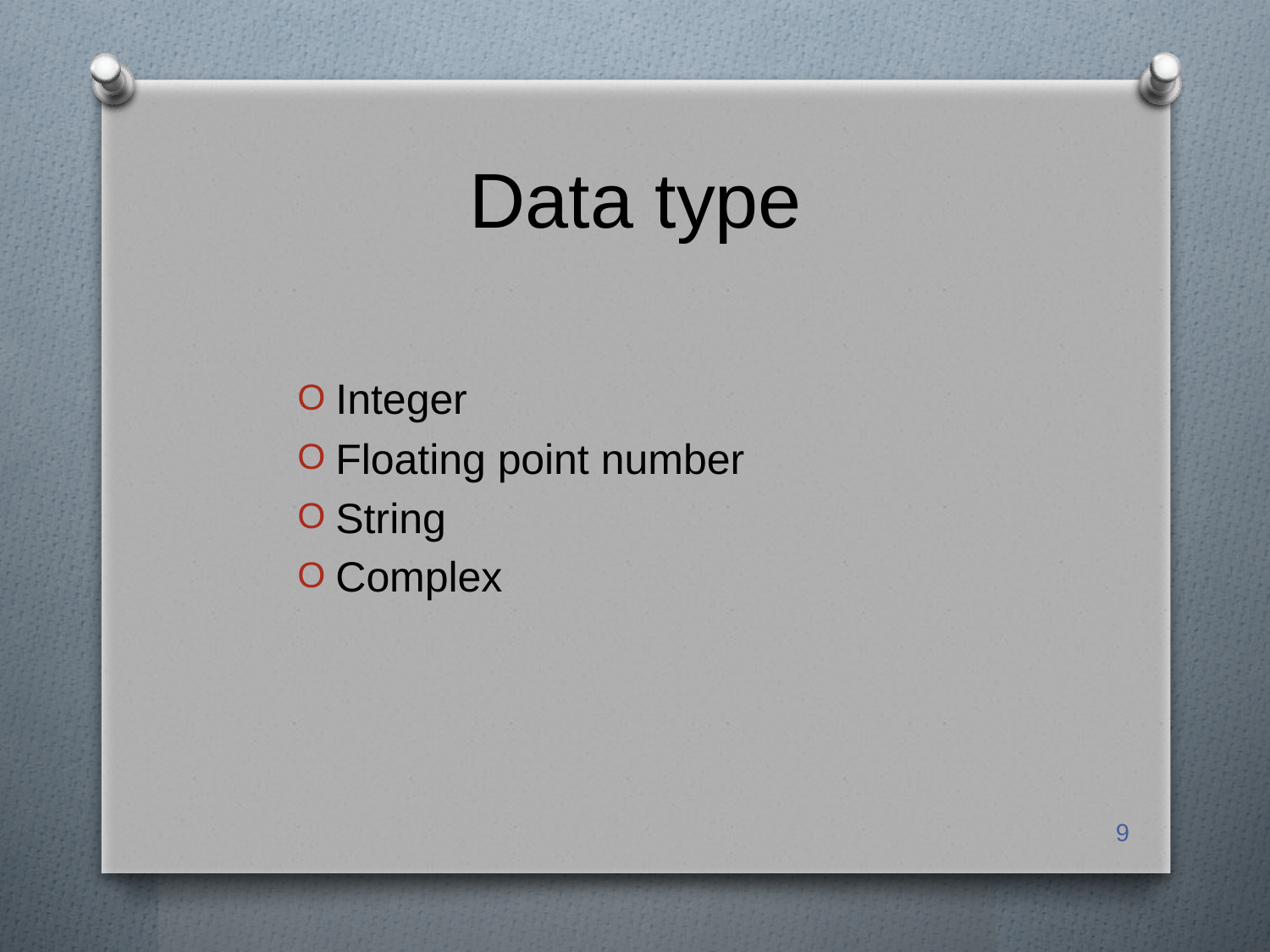

# Data type
Integer
Floating point number
String
Complex

9